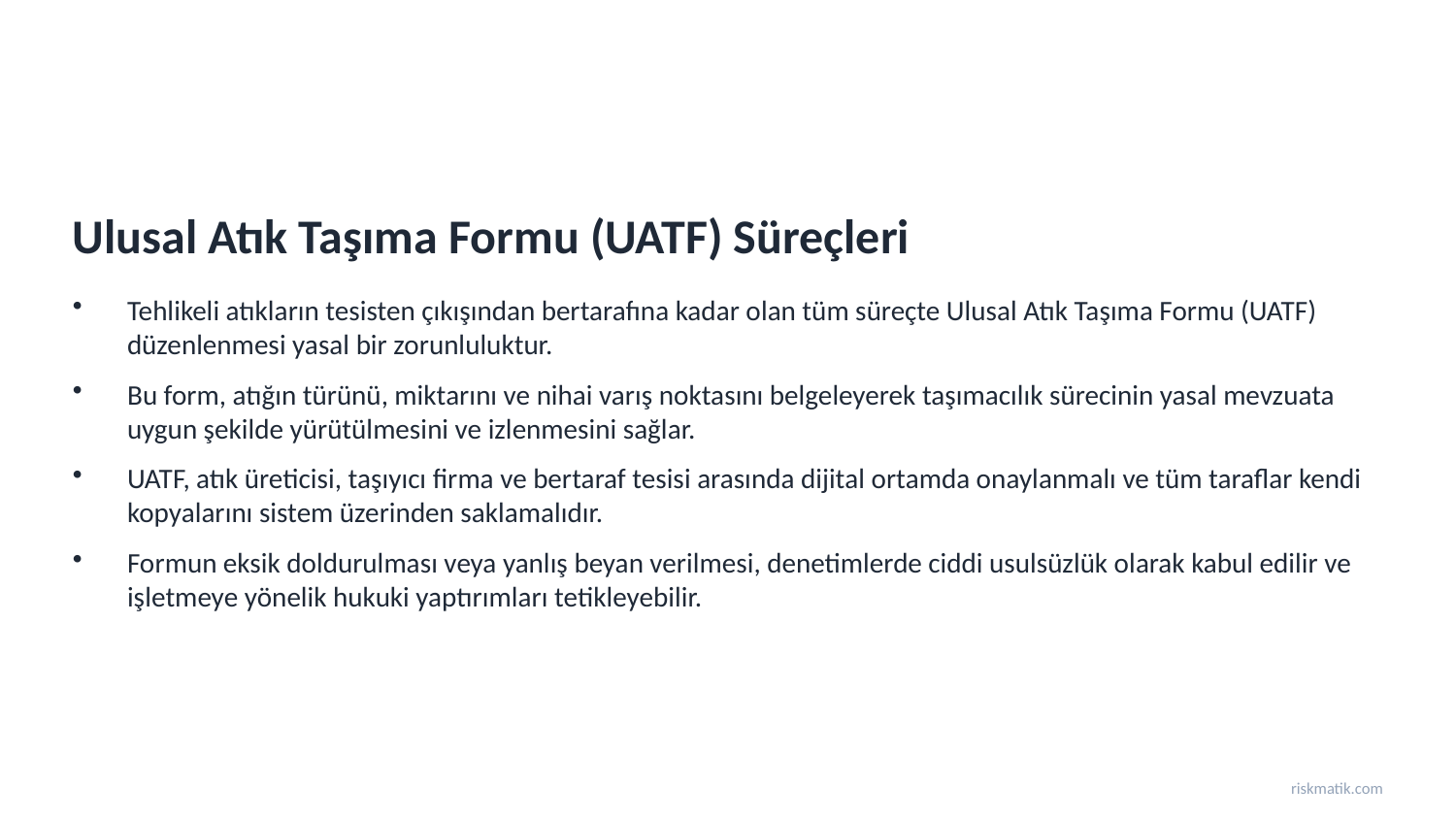

Ulusal Atık Taşıma Formu (UATF) Süreçleri
Tehlikeli atıkların tesisten çıkışından bertarafına kadar olan tüm süreçte Ulusal Atık Taşıma Formu (UATF) düzenlenmesi yasal bir zorunluluktur.
Bu form, atığın türünü, miktarını ve nihai varış noktasını belgeleyerek taşımacılık sürecinin yasal mevzuata uygun şekilde yürütülmesini ve izlenmesini sağlar.
UATF, atık üreticisi, taşıyıcı firma ve bertaraf tesisi arasında dijital ortamda onaylanmalı ve tüm taraflar kendi kopyalarını sistem üzerinden saklamalıdır.
Formun eksik doldurulması veya yanlış beyan verilmesi, denetimlerde ciddi usulsüzlük olarak kabul edilir ve işletmeye yönelik hukuki yaptırımları tetikleyebilir.
riskmatik.com